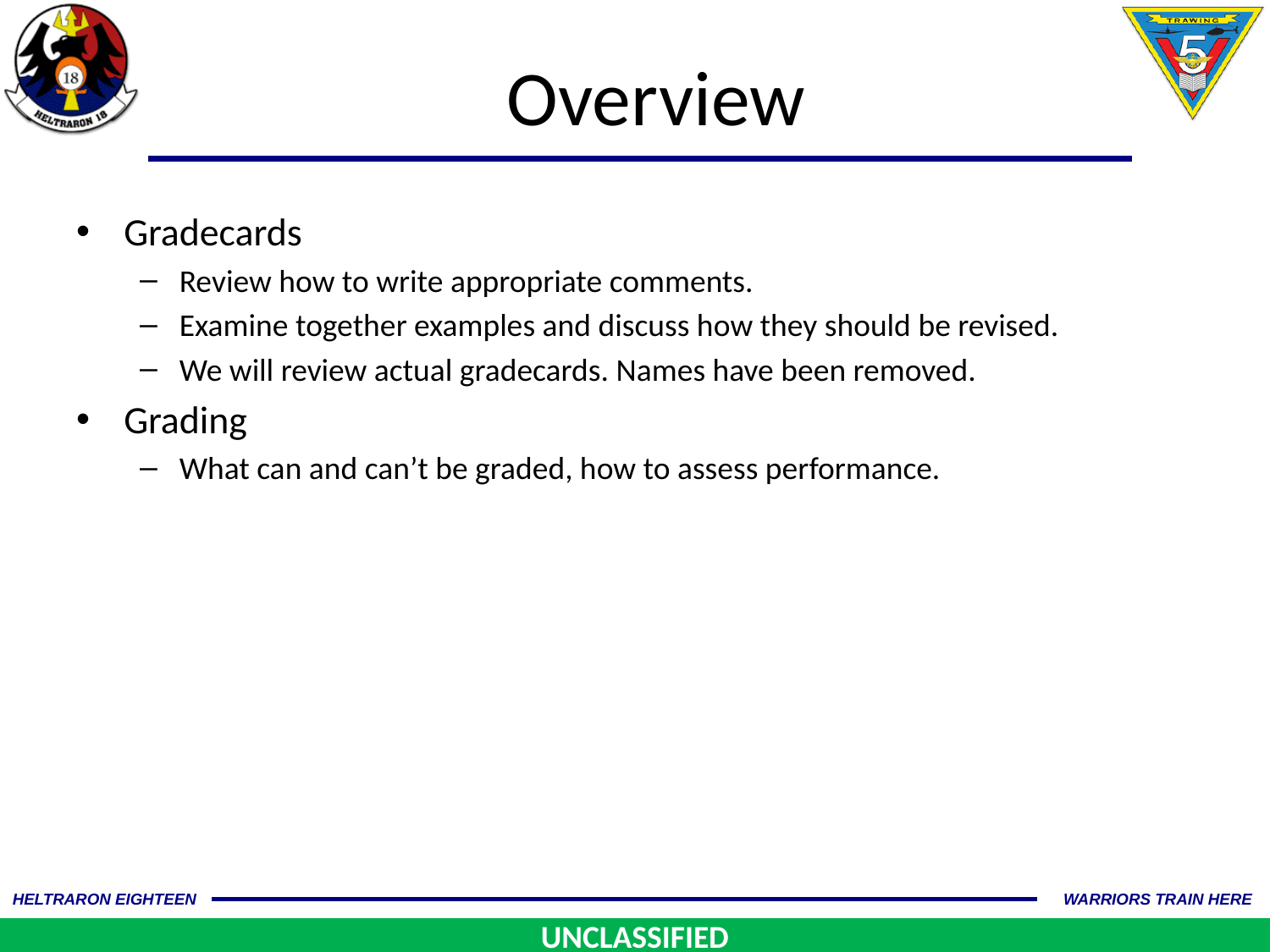

Overview
Gradecards
Review how to write appropriate comments.
Examine together examples and discuss how they should be revised.
We will review actual gradecards. Names have been removed.
Grading
What can and can’t be graded, how to assess performance.

UNCLASSIFIED